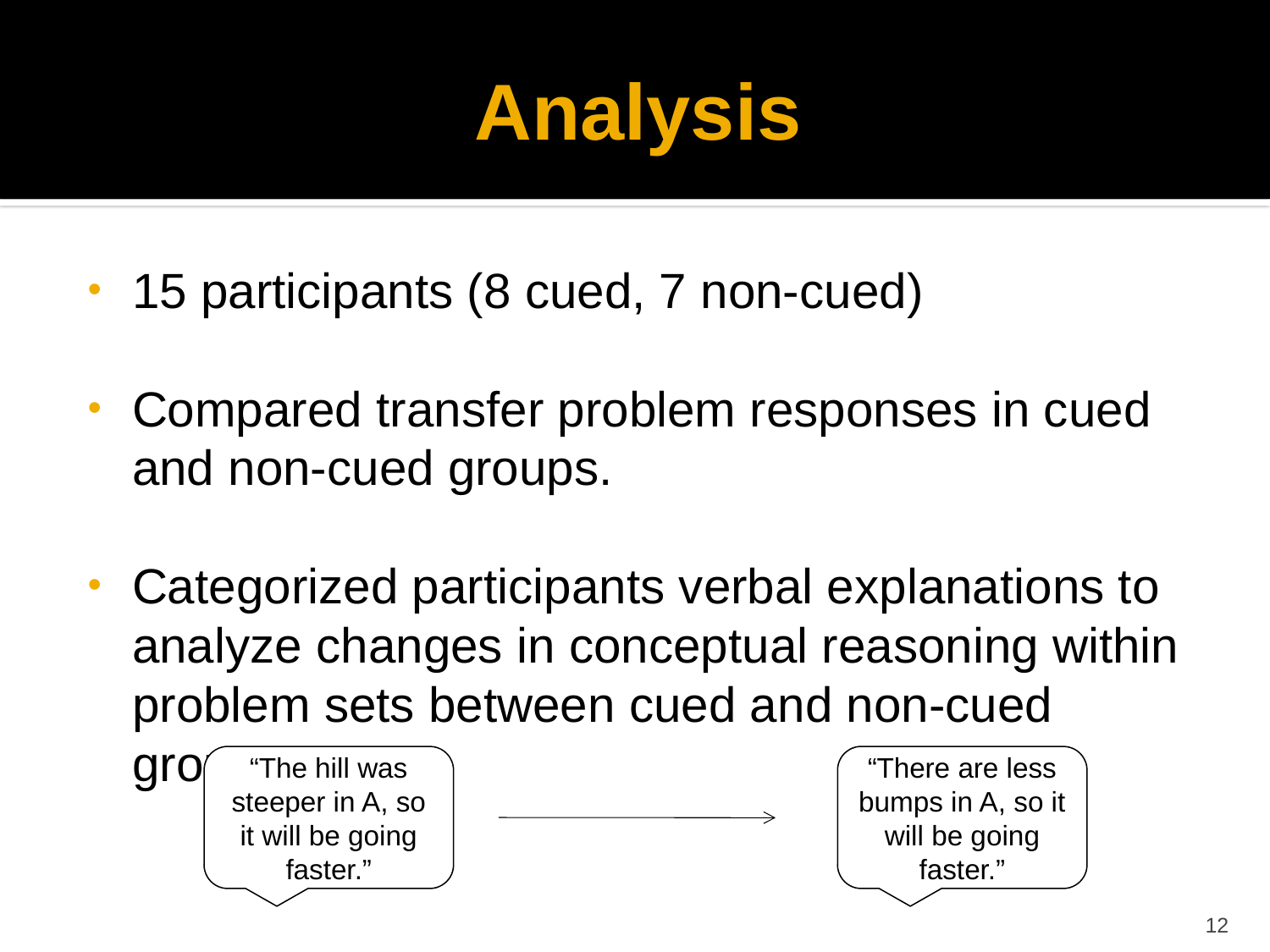

# Analysis
15 participants (8 cued, 7 non-cued)

Compared transfer problem responses in cued and non-cued groups.

Categorized participants verbal explanations to analyze changes in conceptual reasoning within problem sets between cued and non-cued groups.

“The hill was steeper in A, so it will be going faster.”
“There are less bumps in A, so it will be going faster.”
12